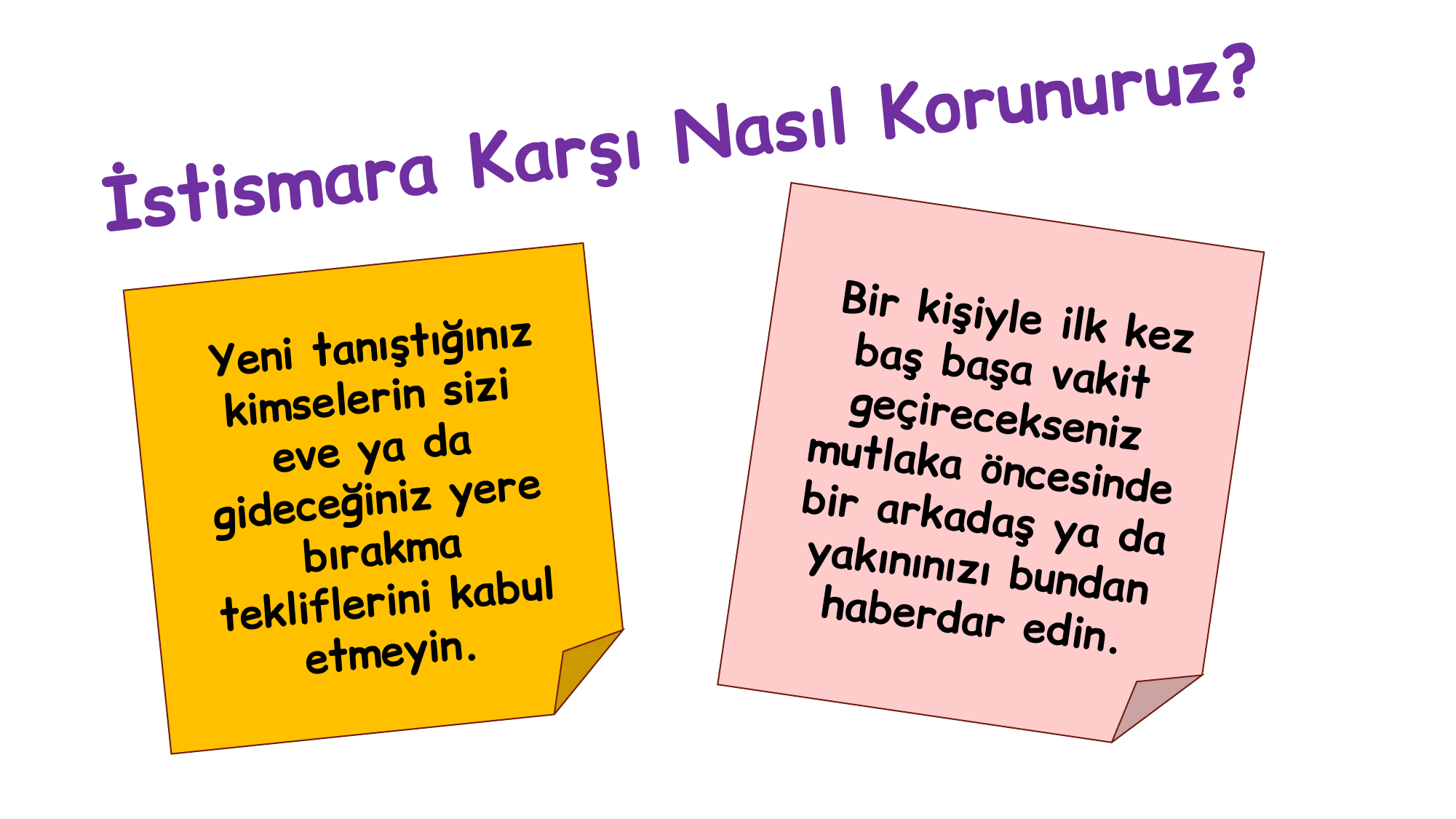

# İstismara Karşı Nasıl Korunuruz?

 Bir kişiyle ilk kez baş başa vakit geçirecekseniz mutlaka öncesinde bir arkadaş ya da yakınınızı bundan haberdar edin.
 Yeni tanıştığınız kimselerin sizi eve ya da gideceğiniz yere bırakma tekliflerini kabul etmeyin.